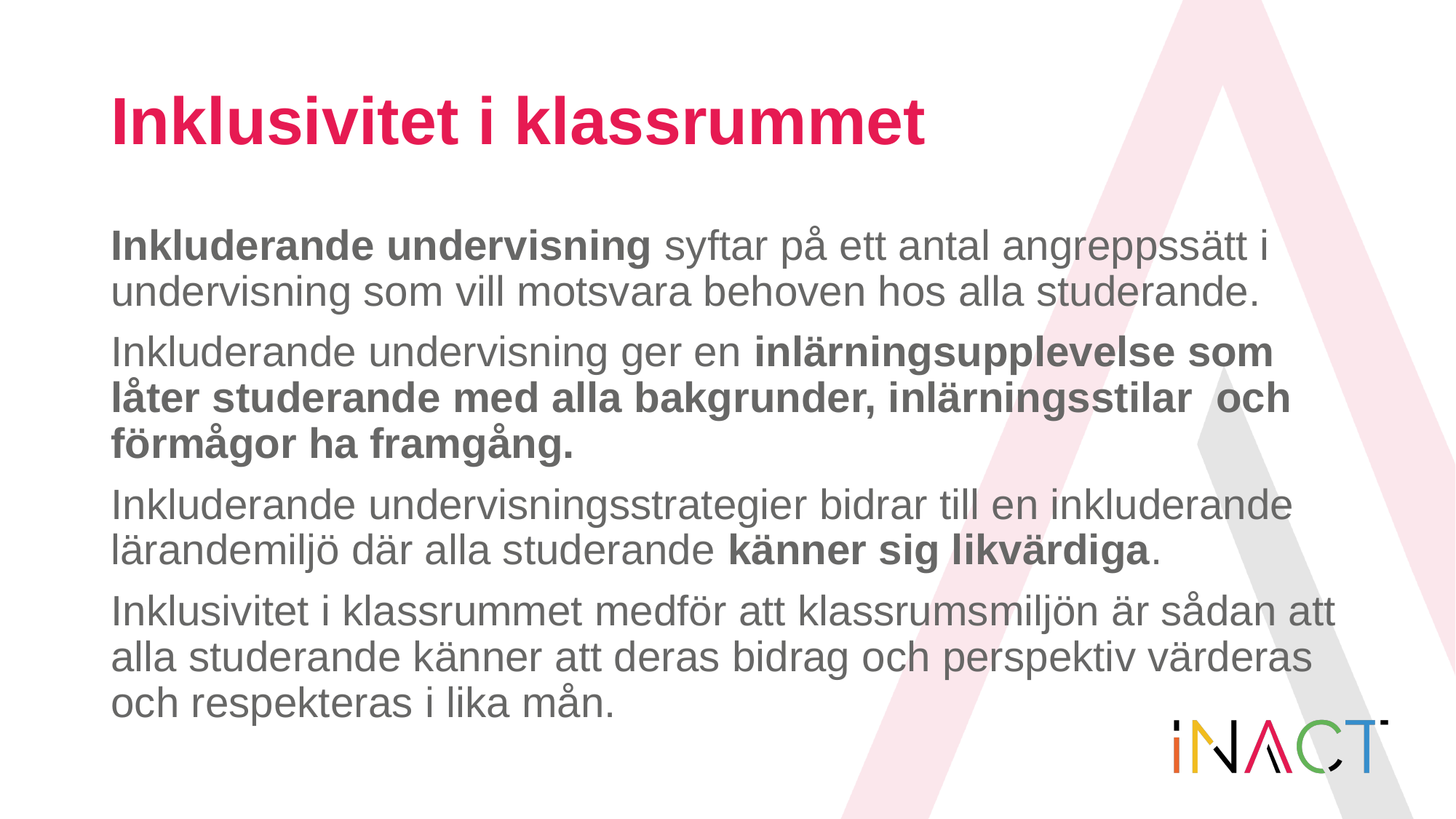

# Inklusivitet i klassrummet
Inkluderande undervisning syftar på ett antal angreppssätt i undervisning som vill motsvara behoven hos alla studerande.
Inkluderande undervisning ger en inlärningsupplevelse som låter studerande med alla bakgrunder, inlärningsstilar  och förmågor ha framgång.
Inkluderande undervisningsstrategier bidrar till en inkluderande lärandemiljö där alla studerande känner sig likvärdiga.
Inklusivitet i klassrummet medför att klassrumsmiljön är sådan att alla studerande känner att deras bidrag och perspektiv värderas och respekteras i lika mån.